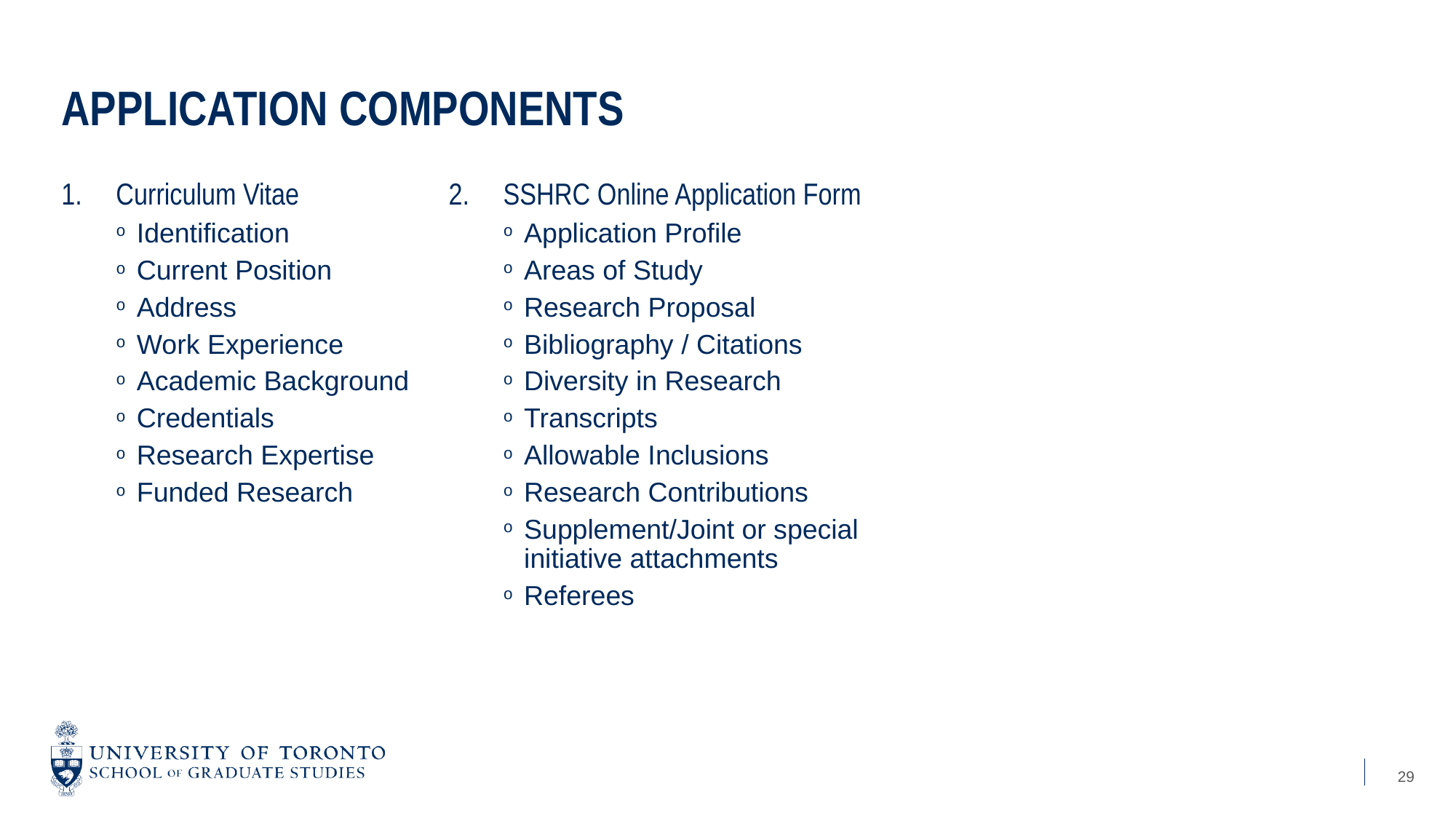

# Application components
Curriculum Vitae
Identification
Current Position
Address
Work Experience
Academic Background
Credentials
Research Expertise
Funded Research
SSHRC Online Application Form
Application Profile
Areas of Study
Research Proposal
Bibliography / Citations
Diversity in Research
Transcripts
Allowable Inclusions
Research Contributions
Supplement/Joint or special initiative attachments
Referees

29